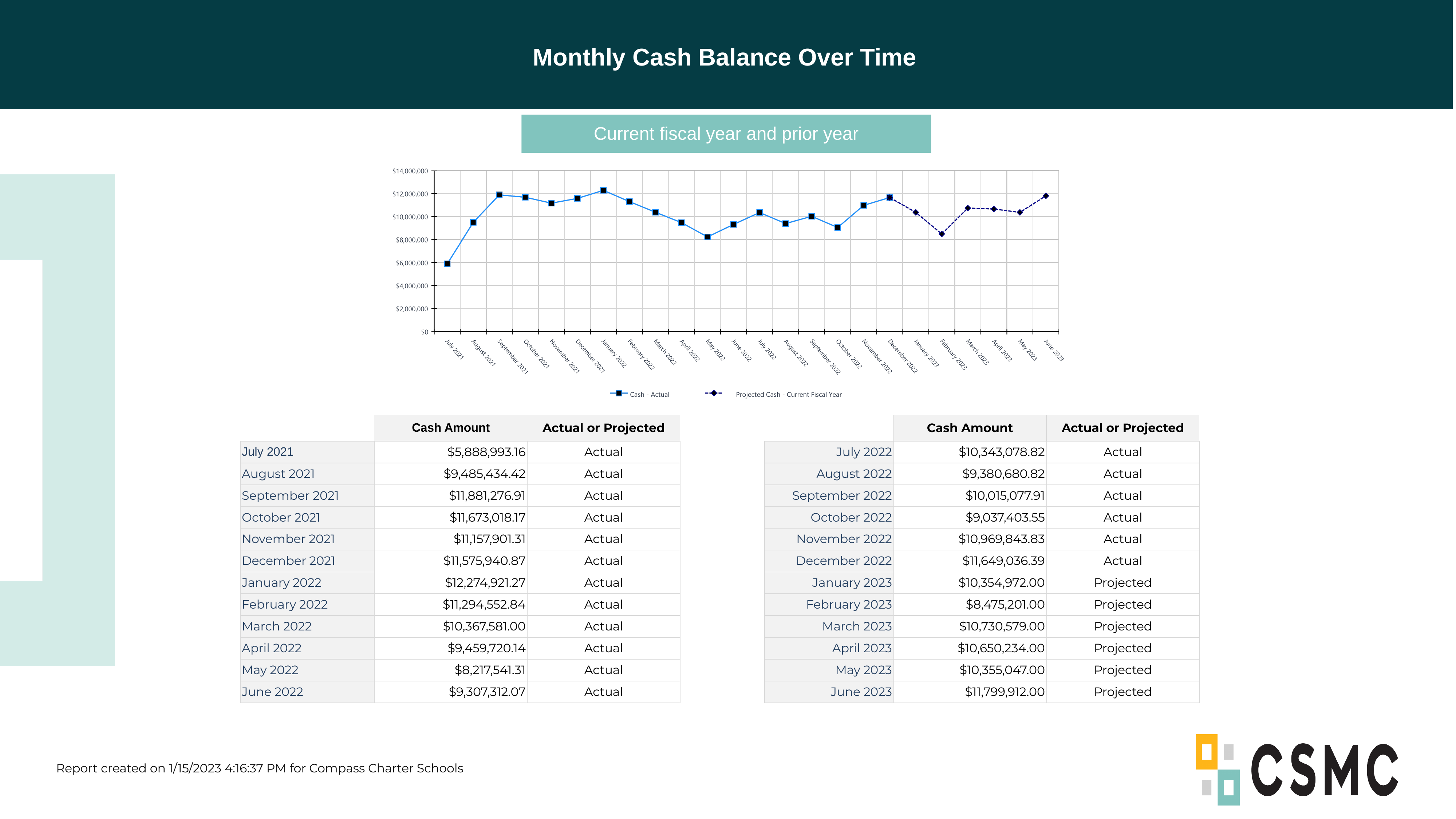

Monthly Cash Balance Over Time
Current fiscal year and prior year

|  | Cash Amount | Actual or Projected |
| --- | --- | --- |
| July 2021 | $5,888,993.16 | Actual |
| August 2021 | $9,485,434.42 | Actual |
| September 2021 | $11,881,276.91 | Actual |
| October 2021 | $11,673,018.17 | Actual |
| November 2021 | $11,157,901.31 | Actual |
| December 2021 | $11,575,940.87 | Actual |
| January 2022 | $12,274,921.27 | Actual |
| February 2022 | $11,294,552.84 | Actual |
| March 2022 | $10,367,581.00 | Actual |
| April 2022 | $9,459,720.14 | Actual |
| May 2022 | $8,217,541.31 | Actual |
| June 2022 | $9,307,312.07 | Actual |
|  | Cash Amount | Actual or Projected |
| --- | --- | --- |
| July 2022 | $10,343,078.82 | Actual |
| August 2022 | $9,380,680.82 | Actual |
| September 2022 | $10,015,077.91 | Actual |
| October 2022 | $9,037,403.55 | Actual |
| November 2022 | $10,969,843.83 | Actual |
| December 2022 | $11,649,036.39 | Actual |
| January 2023 | $10,354,972.00 | Projected |
| February 2023 | $8,475,201.00 | Projected |
| March 2023 | $10,730,579.00 | Projected |
| April 2023 | $10,650,234.00 | Projected |
| May 2023 | $10,355,047.00 | Projected |
| June 2023 | $11,799,912.00 | Projected |

Report created on 1/15/2023 4:16:37 PM for Compass Charter Schools